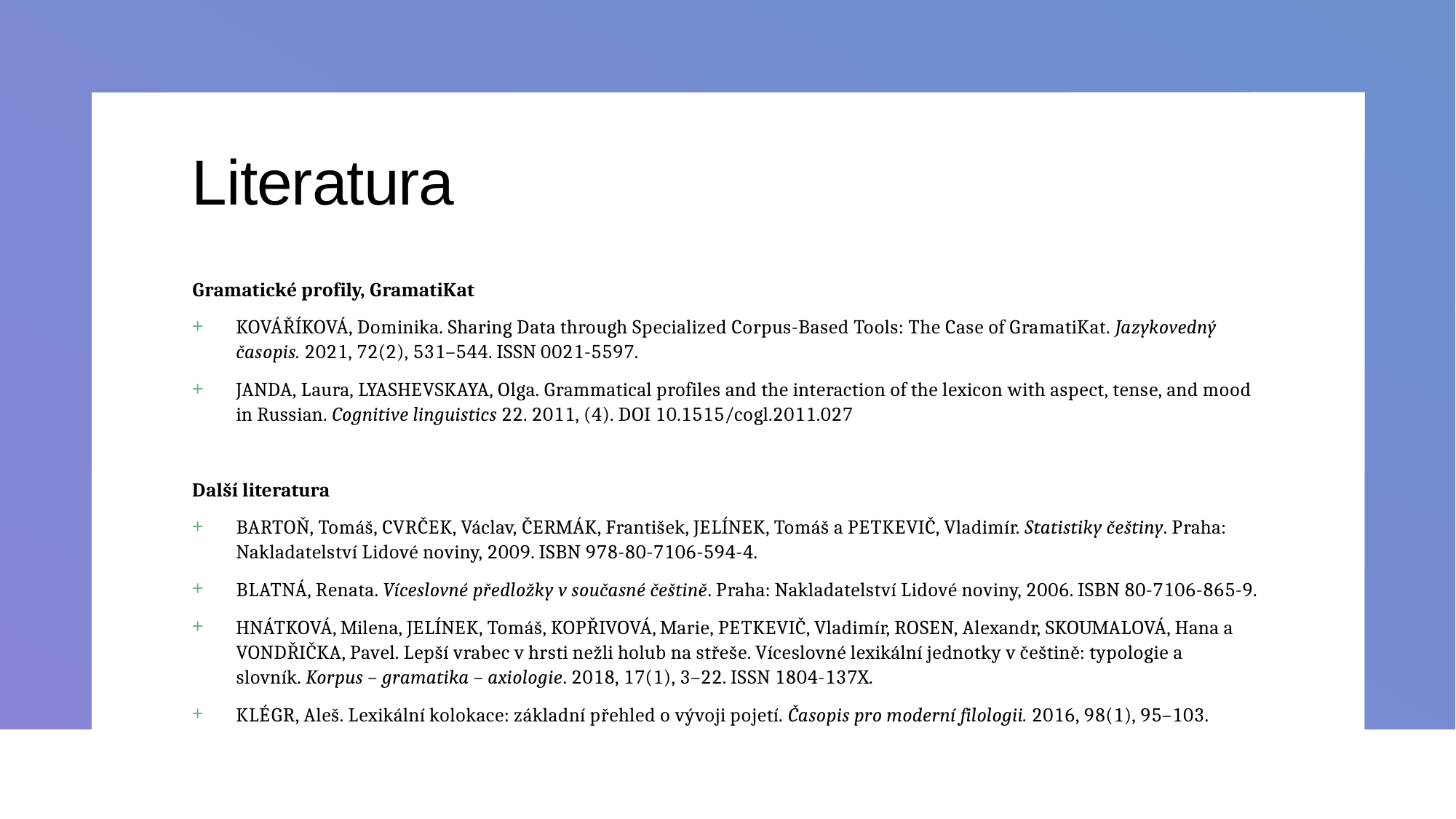

# Literatura
Gramatické profily, GramatiKat
KOVÁŘÍKOVÁ, Dominika. Sharing Data through Specialized Corpus-Based Tools: The Case of GramatiKat. Jazykovedný časopis. 2021, 72(2), 531–544. ISSN 0021-5597.
JANDA, Laura, LYASHEVSKAYA, Olga. Grammatical profiles and the interaction of the lexicon with aspect, tense, and mood in Russian. Cognitive linguistics 22. 2011, (4). DOI 10.1515/cogl.2011.027

Další literatura
BARTOŇ, Tomáš, CVRČEK, Václav, ČERMÁK, František, JELÍNEK, Tomáš a PETKEVIČ, Vladimír. Statistiky češtiny. Praha: Nakladatelství Lidové noviny, 2009. ISBN 978-80-7106-594-4.
BLATNÁ, Renata. Víceslovné předložky v současné češtině. Praha: Nakladatelství Lidové noviny, 2006. ISBN 80-7106-865-9.
HNÁTKOVÁ, Milena, JELÍNEK, Tomáš, KOPŘIVOVÁ, Marie, PETKEVIČ, Vladimír, ROSEN, Alexandr, SKOUMALOVÁ, Hana a VONDŘIČKA, Pavel. Lepší vrabec v hrsti nežli holub na střeše. Víceslovné lexikální jednotky v češtině: typologie a slovník. Korpus – gramatika – axiologie. 2018, 17(1), 3–22. ISSN 1804-137X.
KLÉGR, Aleš. Lexikální kolokace: základní přehled o vývoji pojetí. Časopis pro moderní filologii. 2016, 98(1), 95–103.